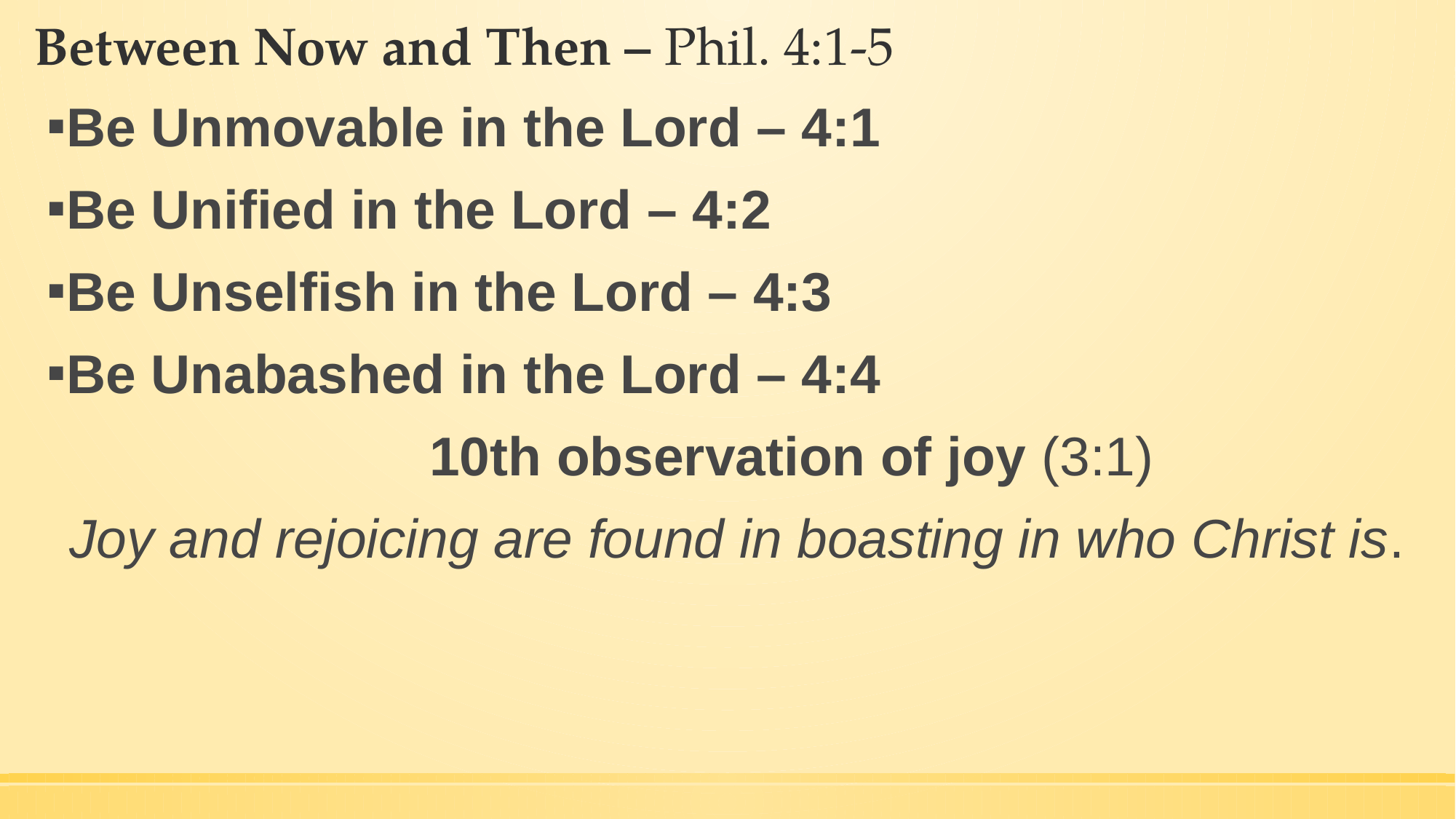

# Between Now and Then – Phil. 4:1-5
Be Unmovable in the Lord – 4:1
Be Unified in the Lord – 4:2
Be Unselfish in the Lord – 4:3
Be Unabashed in the Lord – 4:4
	10th observation of joy (3:1)
Joy and rejoicing are found in boasting in who Christ is.